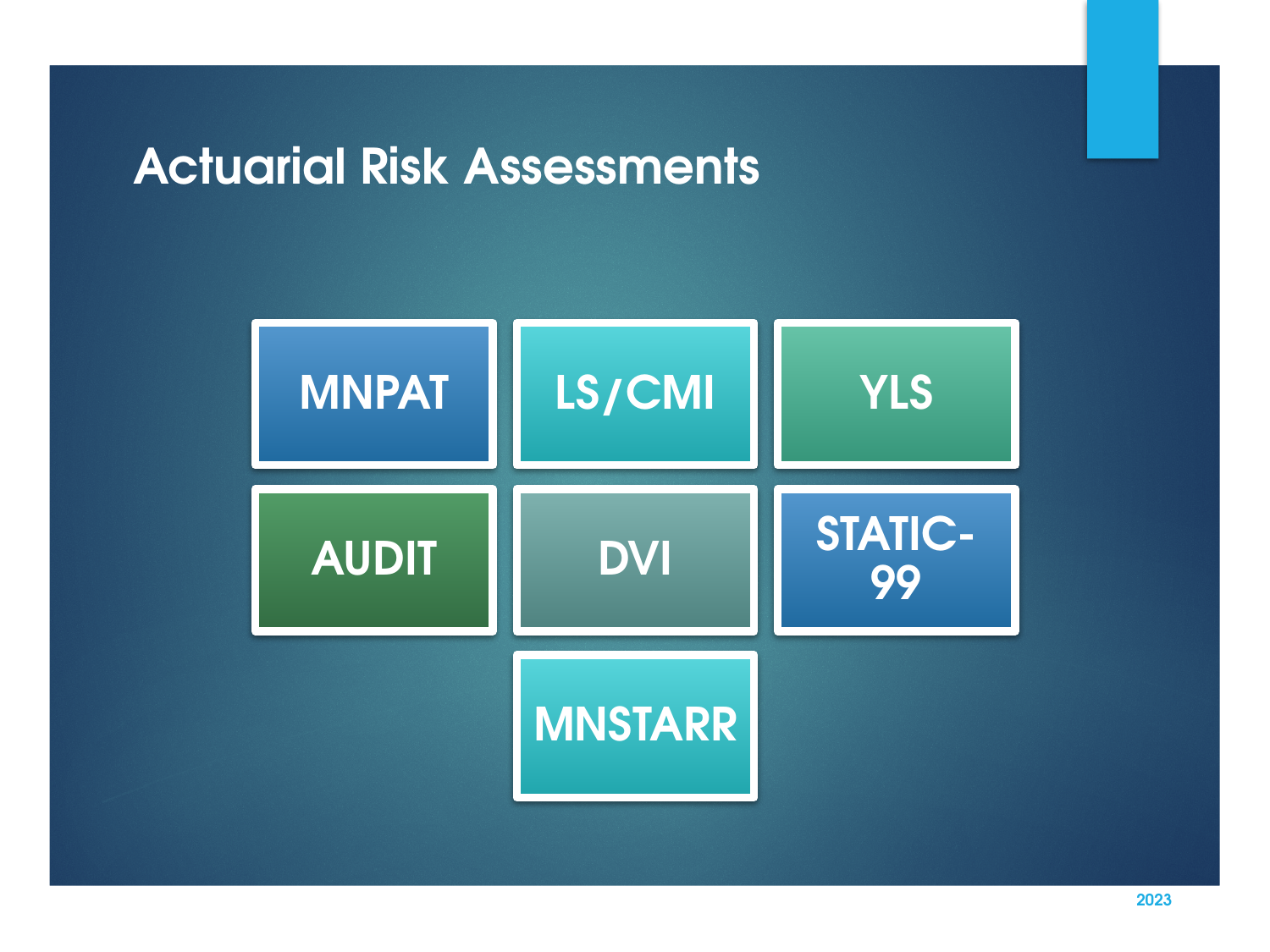

# Actuarial Risk Assessments
MNPAT
LS/CMI
YLS
AUDIT
DVI
STATIC-99
MNSTARR
Minnesota Association of County Probation Officers
2023